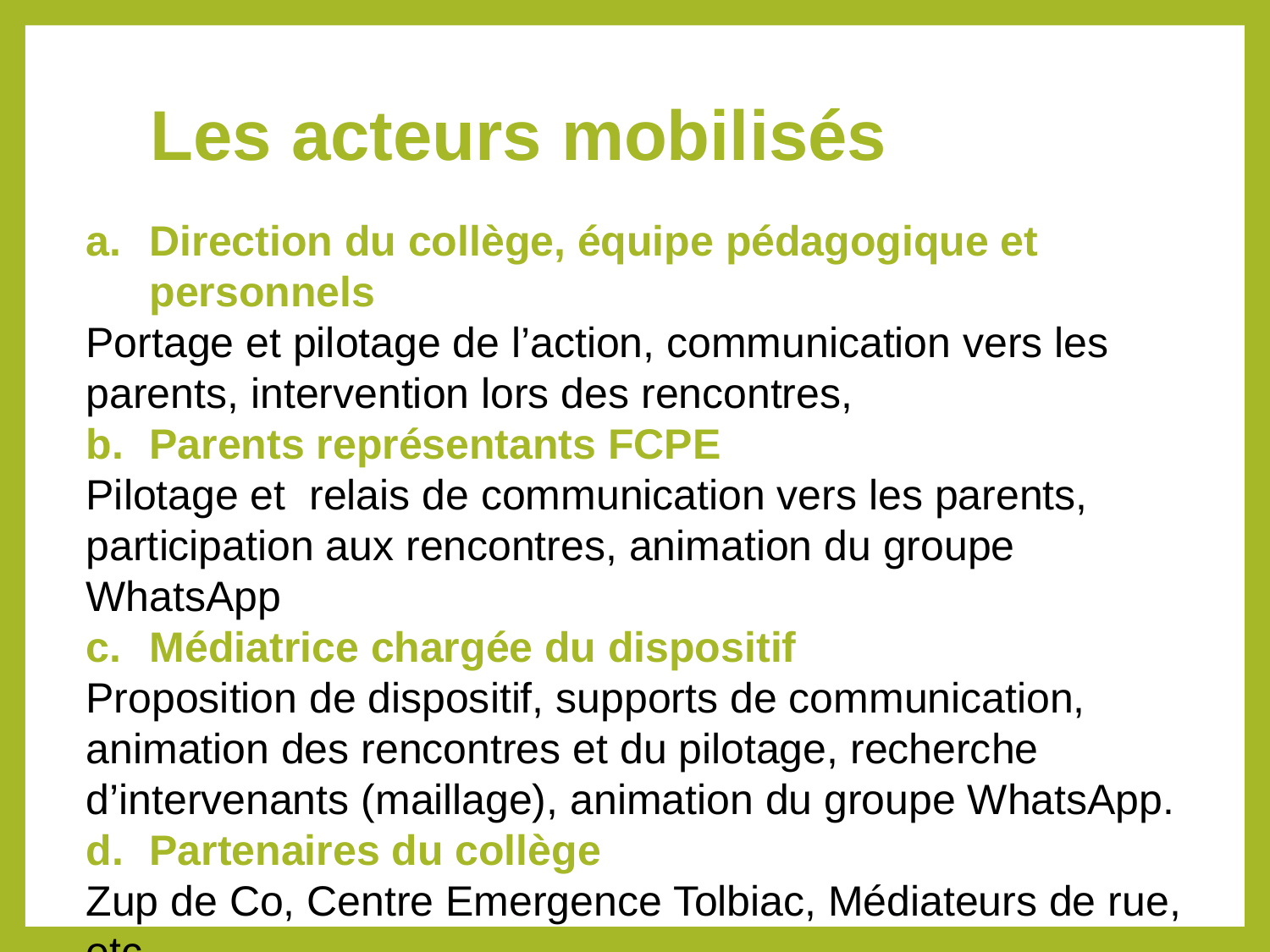

# Les acteurs mobilisés
Direction du collège, équipe pédagogique et personnels
Portage et pilotage de l’action, communication vers les parents, intervention lors des rencontres,
Parents représentants FCPE
Pilotage et  relais de communication vers les parents, participation aux rencontres, animation du groupe WhatsApp
Médiatrice chargée du dispositif
Proposition de dispositif, supports de communication, animation des rencontres et du pilotage, recherche d’intervenants (maillage), animation du groupe WhatsApp.
Partenaires du collège
Zup de Co, Centre Emergence Tolbiac, Médiateurs de rue, etc…